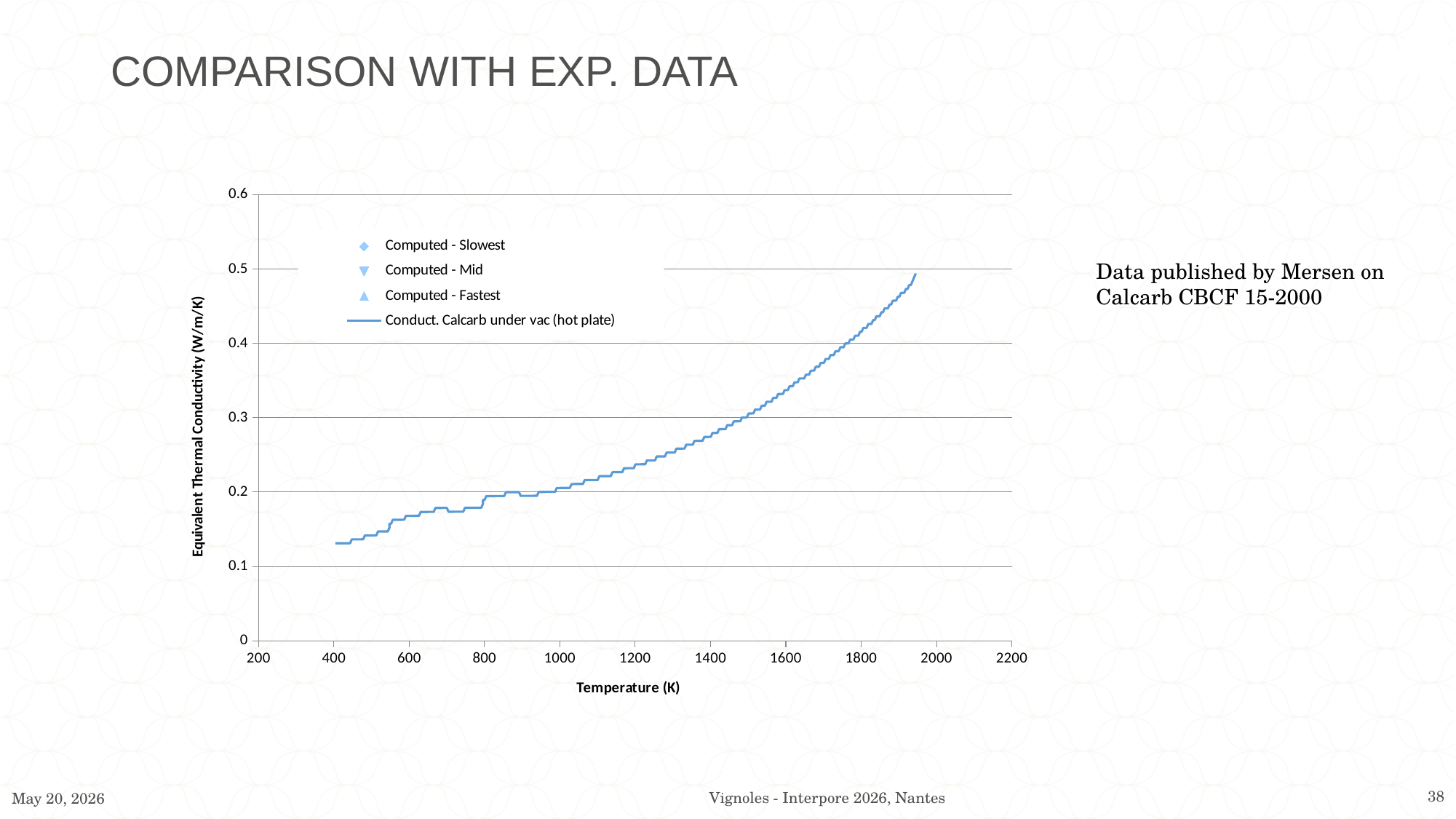

# COMPARISON WITH EXP. DATA

### Chart

| Category |  |  |  | Conduct. Calcarb under vac (hot plate) |
|---|---|---|---|---|
Data published by Mersen on
Calcarb CBCF 15-2000
Vignoles - Interpore 2026, Nantes
May 20, 2026
38